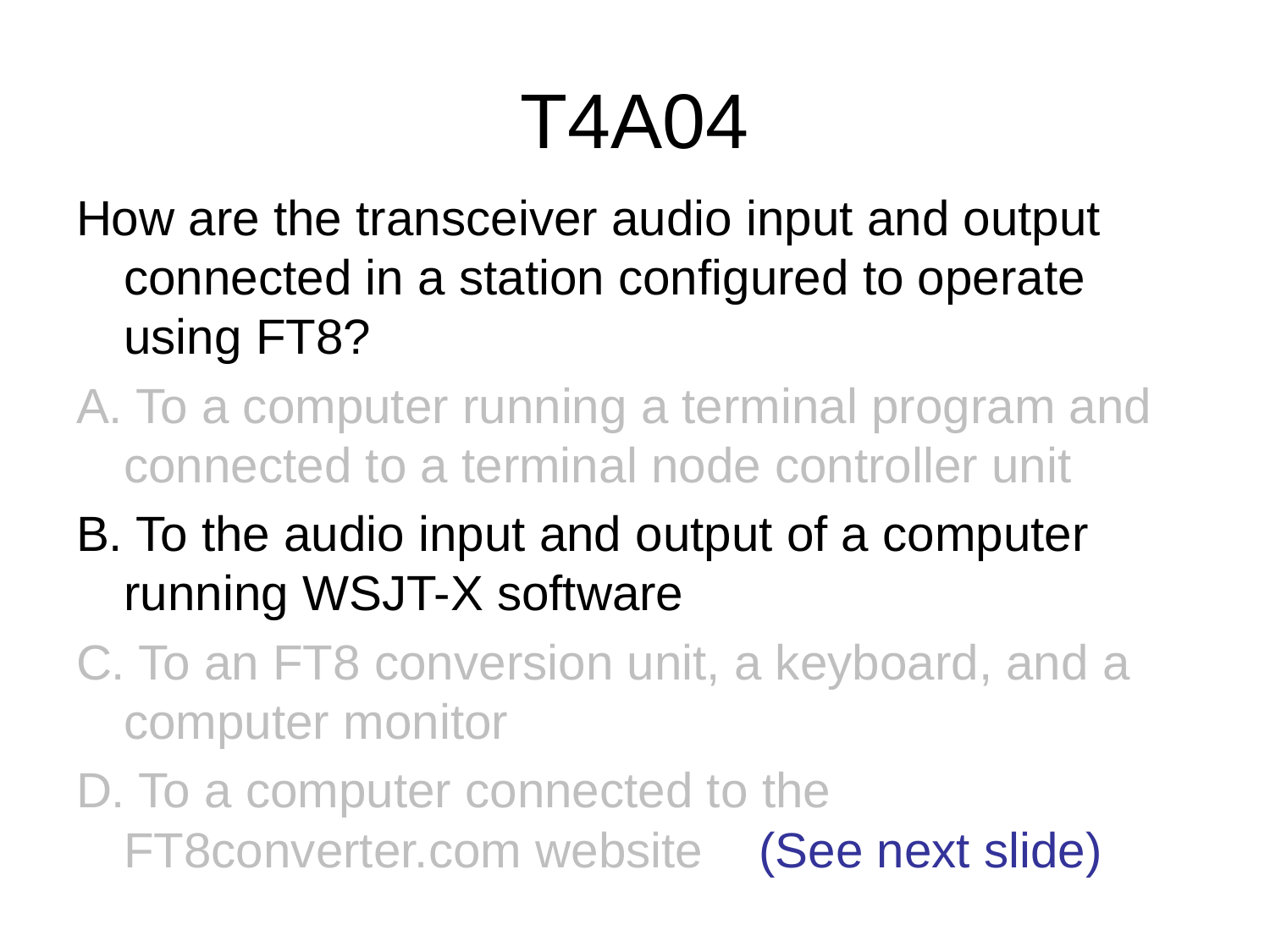

# T4A04
How are the transceiver audio input and output connected in a station configured to operate using FT8?
A. To a computer running a terminal program and connected to a terminal node controller unit
B. To the audio input and output of a computer running WSJT-X software
C. To an FT8 conversion unit, a keyboard, and a computer monitor
D. To a computer connected to the FT8converter.com website 	(See next slide)